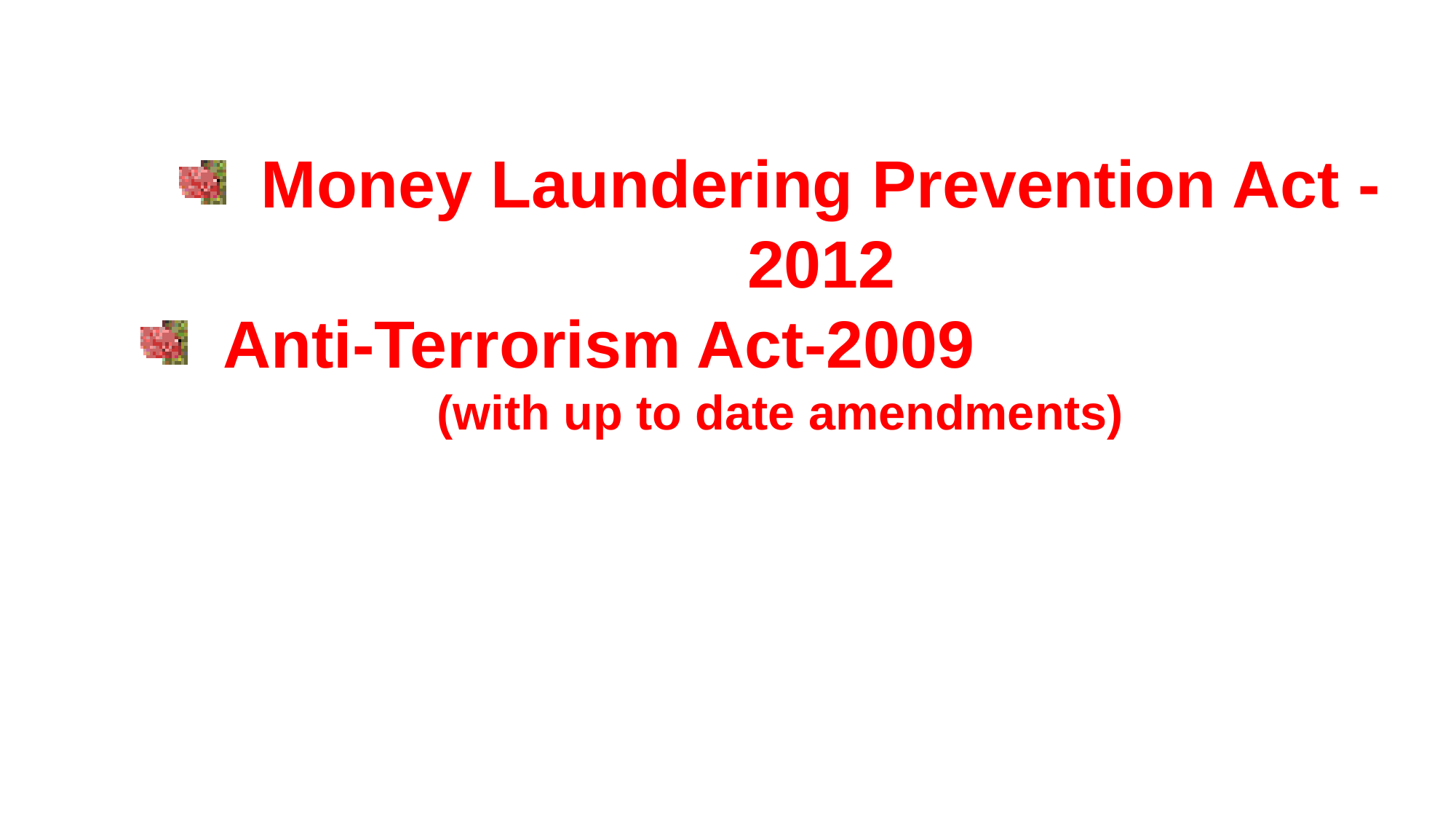

#
Money Laundering Prevention Act -2012
Anti-Terrorism Act-2009
(with up to date amendments)